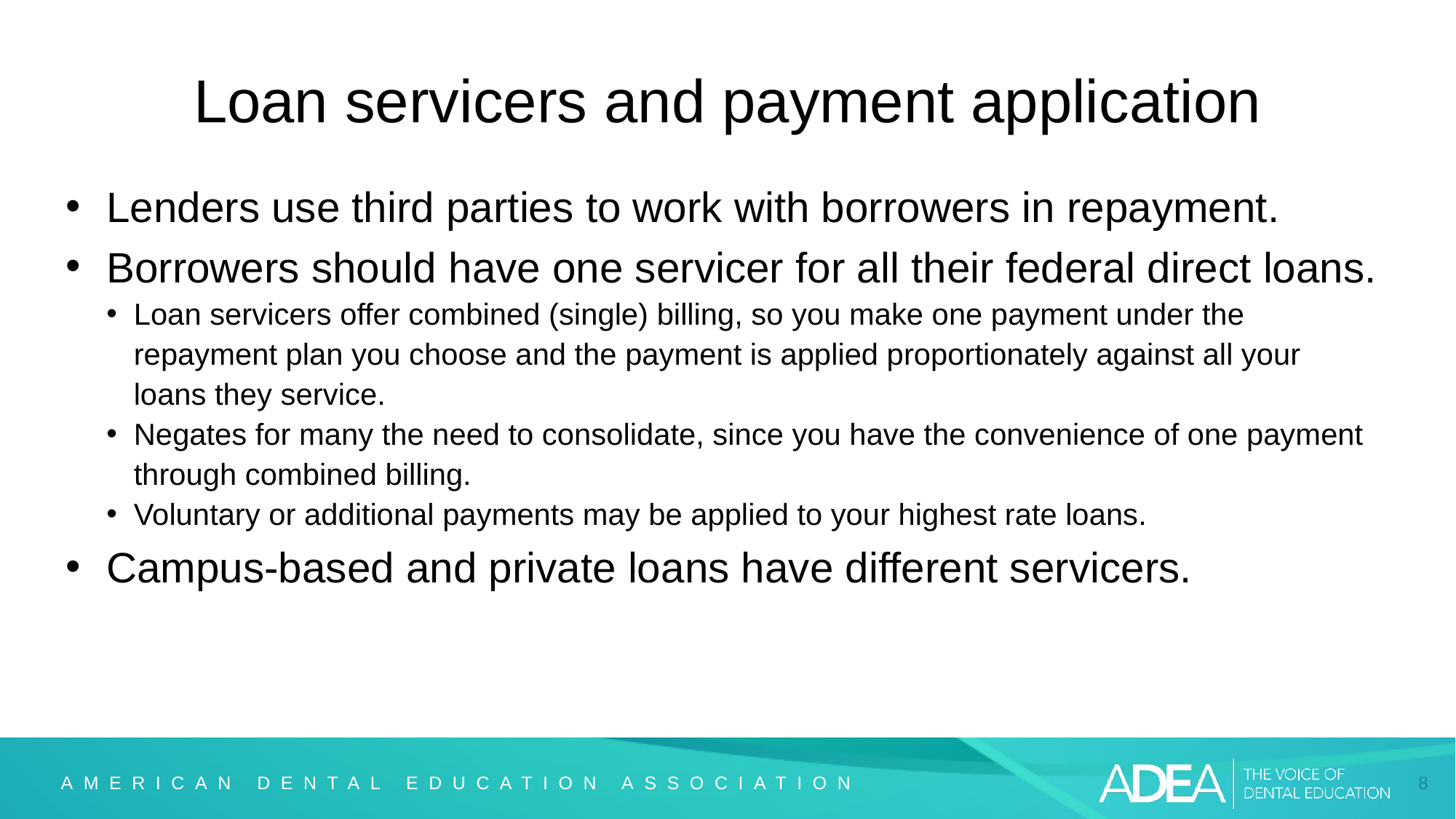

# Loan servicers and payment application
Lenders use third parties to work with borrowers in repayment.
Borrowers should have one servicer for all their federal direct loans.
Loan servicers offer combined (single) billing, so you make one payment under the repayment plan you choose and the payment is applied proportionately against all your loans they service.
Negates for many the need to consolidate, since you have the convenience of one payment through combined billing.
Voluntary or additional payments may be applied to your highest rate loans.
Campus-based and private loans have different servicers.